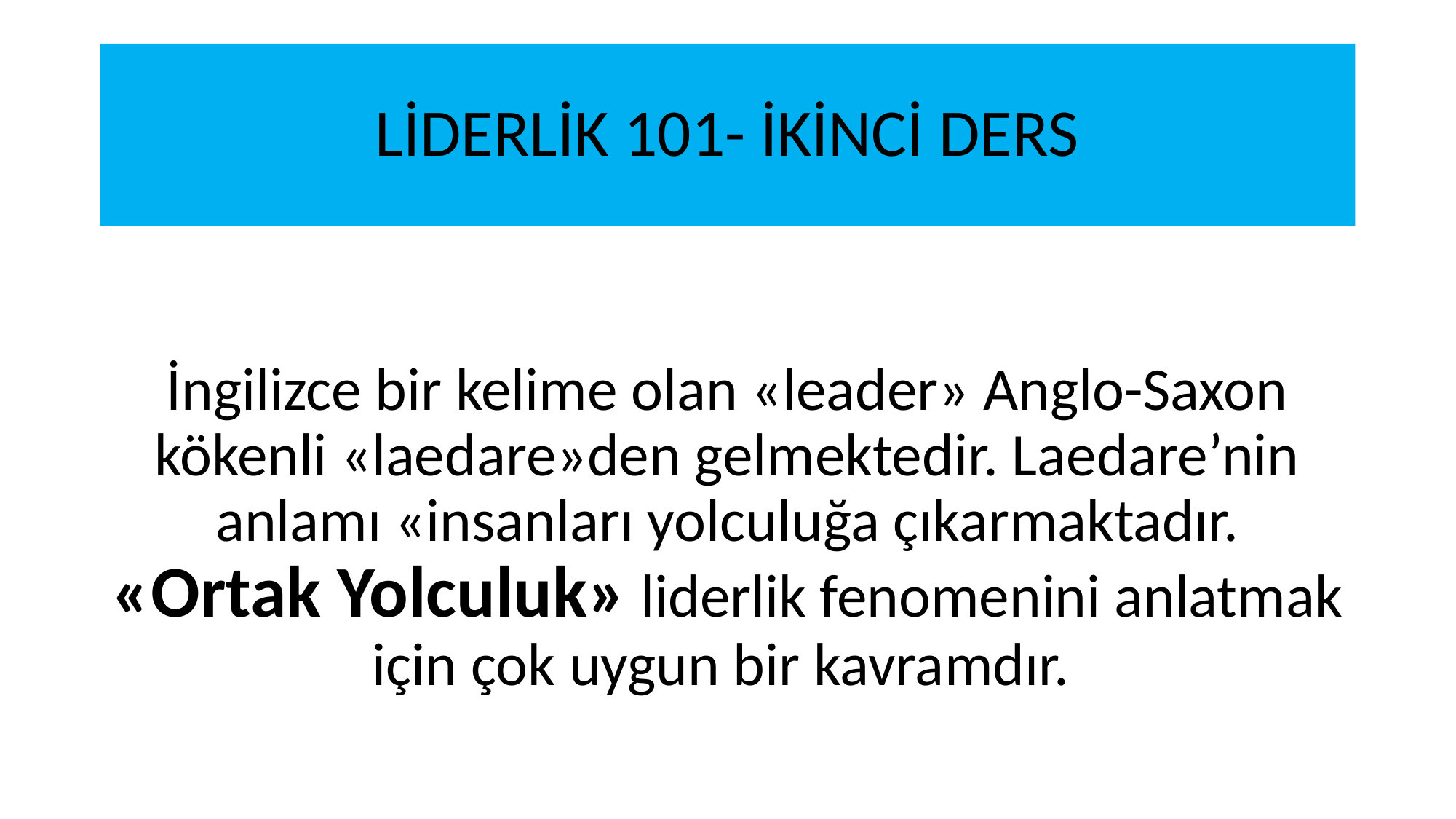

# LİDERLİK 101- İKİNCİ DERS

İngilizce bir kelime olan «leader» Anglo-Saxon kökenli «laedare»den gelmektedir. Laedare’nin anlamı «insanları yolculuğa çıkarmaktadır. «Ortak Yolculuk» liderlik fenomenini anlatmak için çok uygun bir kavramdır.